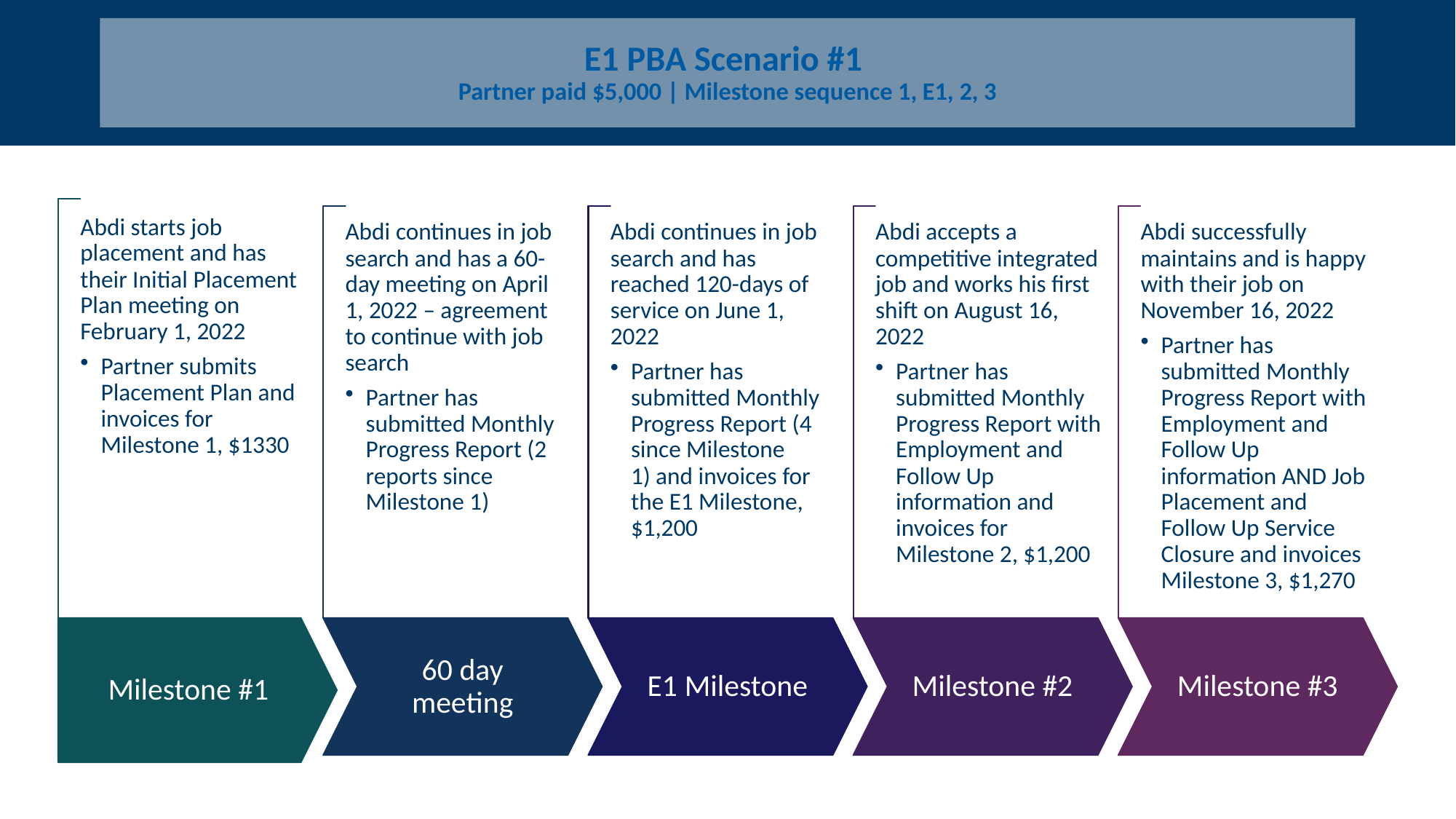

# E1 PBA Scenario #1 Partner paid $5,000 | Milestone sequence 1, E1, 2, 3
Milestone #1
Abdi starts job placement and has their Initial Placement Plan meeting on February 1, 2022
Partner submits Placement Plan and invoices for Milestone 1, $1330
60 day meeting
Abdi continues in job search and has a 60-day meeting on April 1, 2022 – agreement to continue with job search
Partner has submitted Monthly Progress Report (2 reports since Milestone 1)
E1 Milestone
Abdi continues in job search and has reached 120-days of service on June 1, 2022
Partner has submitted Monthly Progress Report (4 since Milestone 1) and invoices for the E1 Milestone, $1,200
Milestone #2
Abdi accepts a competitive integrated job and works his first shift on August 16, 2022
Partner has submitted Monthly Progress Report with Employment and Follow Up information and invoices for Milestone 2, $1,200
Milestone #3
Abdi successfully maintains and is happy with their job on November 16, 2022
Partner has submitted Monthly Progress Report with Employment and Follow Up information AND Job Placement and Follow Up Service Closure and invoices Milestone 3, $1,270